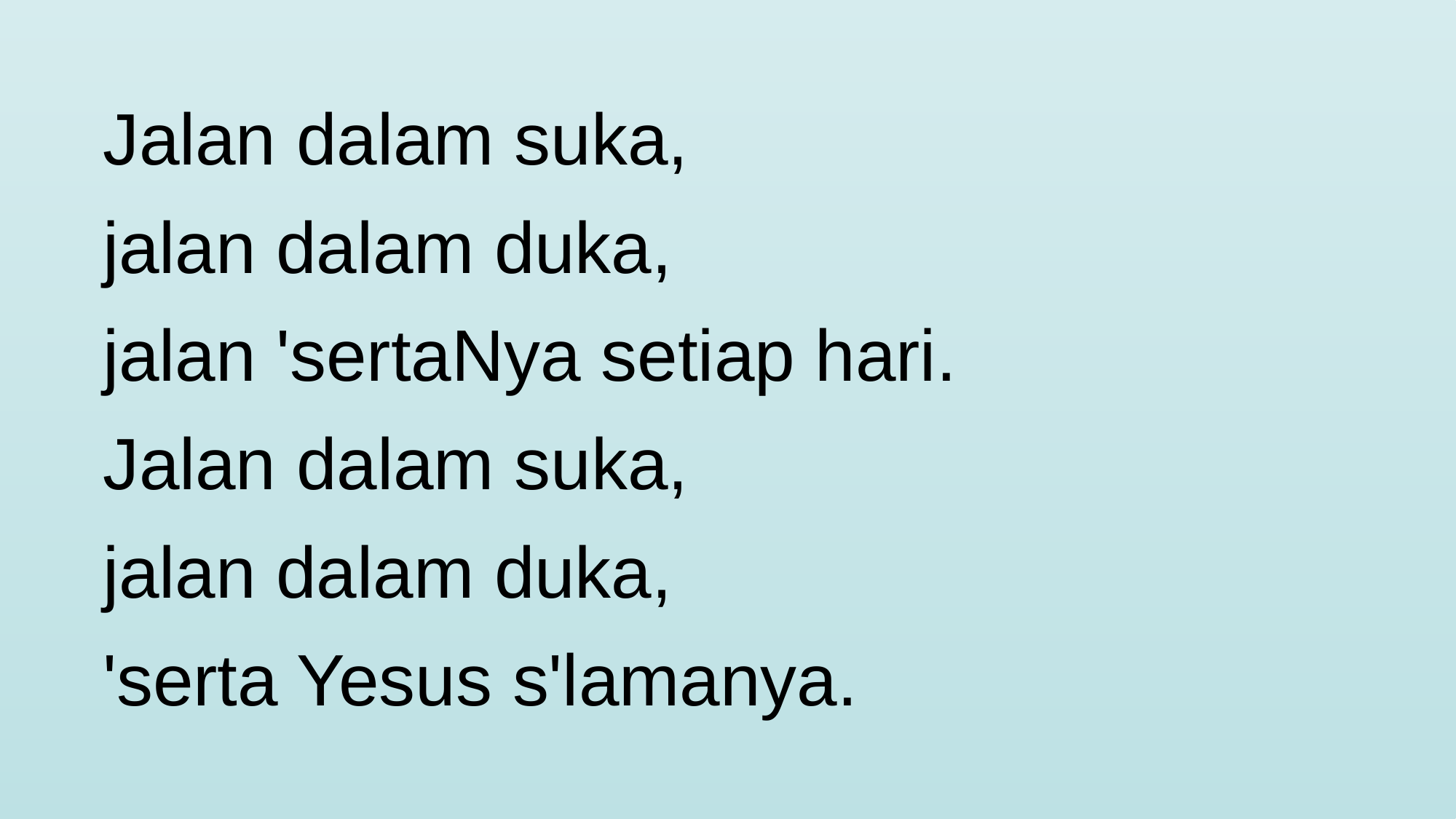

Jalan dalam suka,
jalan dalam duka,
jalan 'sertaNya setiap hari.
Jalan dalam suka,
jalan dalam duka,
'serta Yesus s'lamanya.